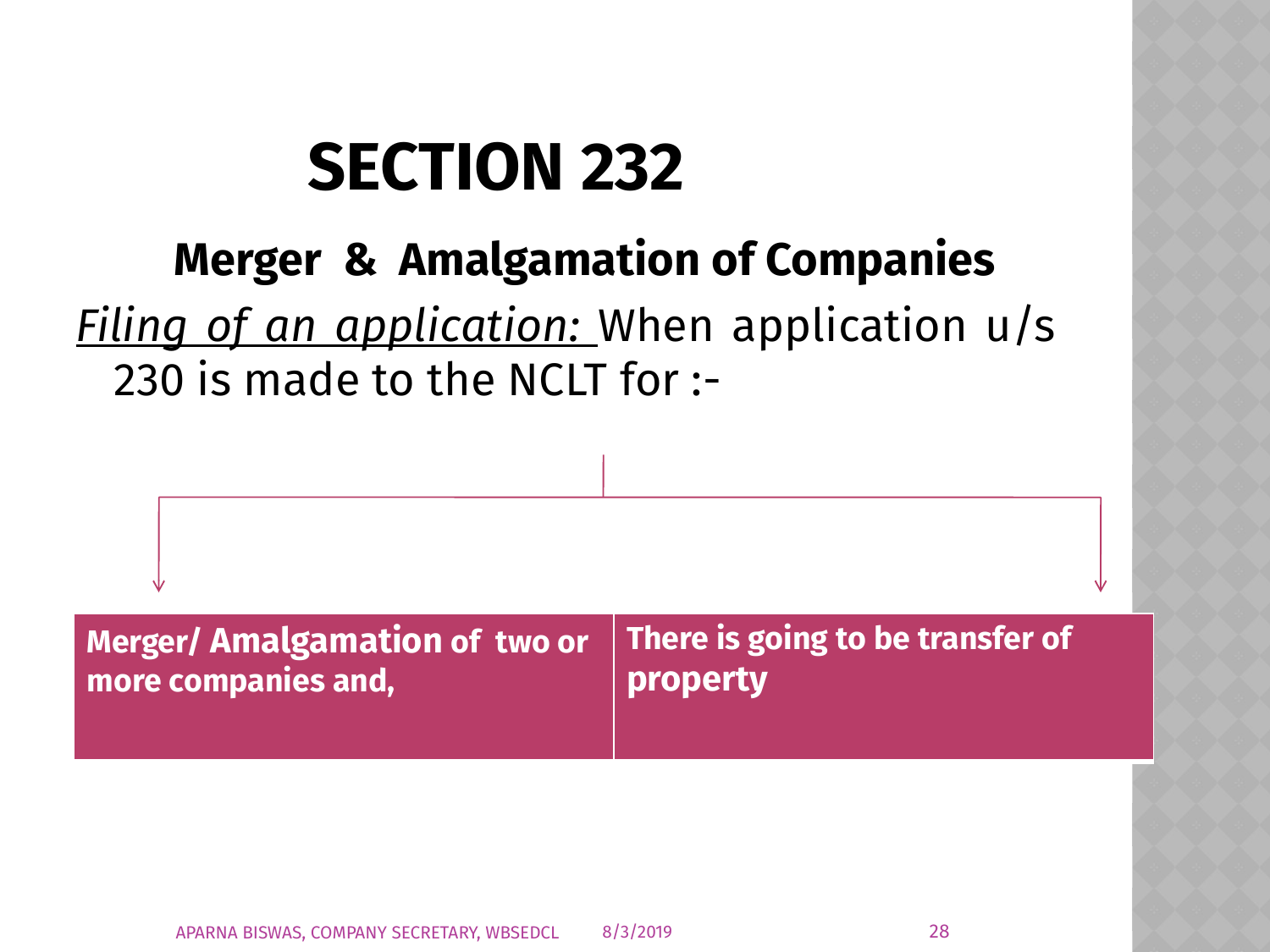

# Section 232
        Merger  &  Amalgamation of Companies
Filing of an application: When application u/s 230 is made to the NCLT for :-
| Merger/ Amalgamation of two or more companies and, | There is going to be transfer of property |
| --- | --- |
28
APARNA BISWAS, COMPANY SECRETARY, WBSEDCL
8/3/2019